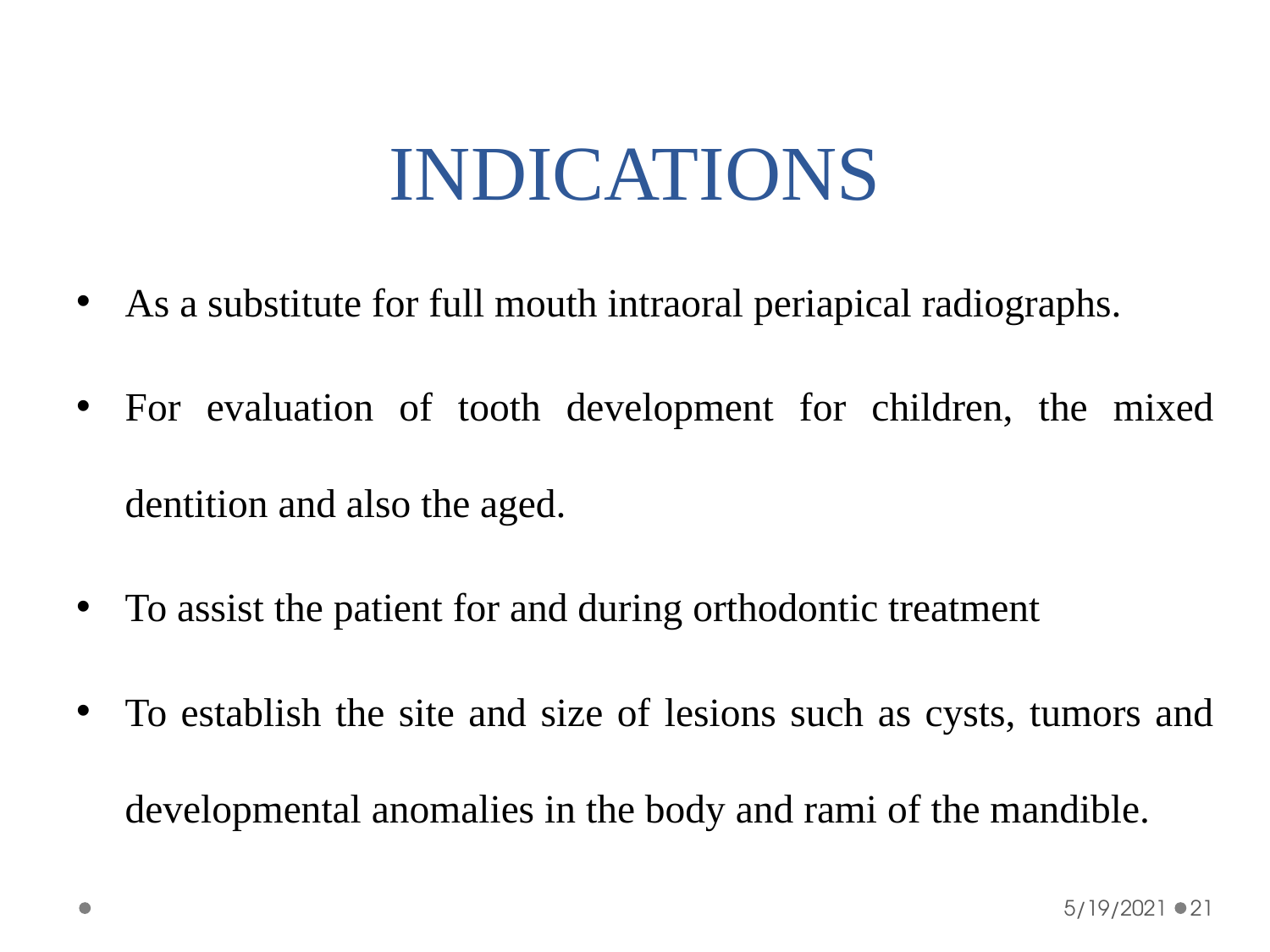

# INDICATIONS
As a substitute for full mouth intraoral periapical radiographs.
For evaluation of tooth development for children, the mixed dentition and also the aged.
To assist the patient for and during orthodontic treatment
To establish the site and size of lesions such as cysts, tumors and developmental anomalies in the body and rami of the mandible.
5/19/2021
21